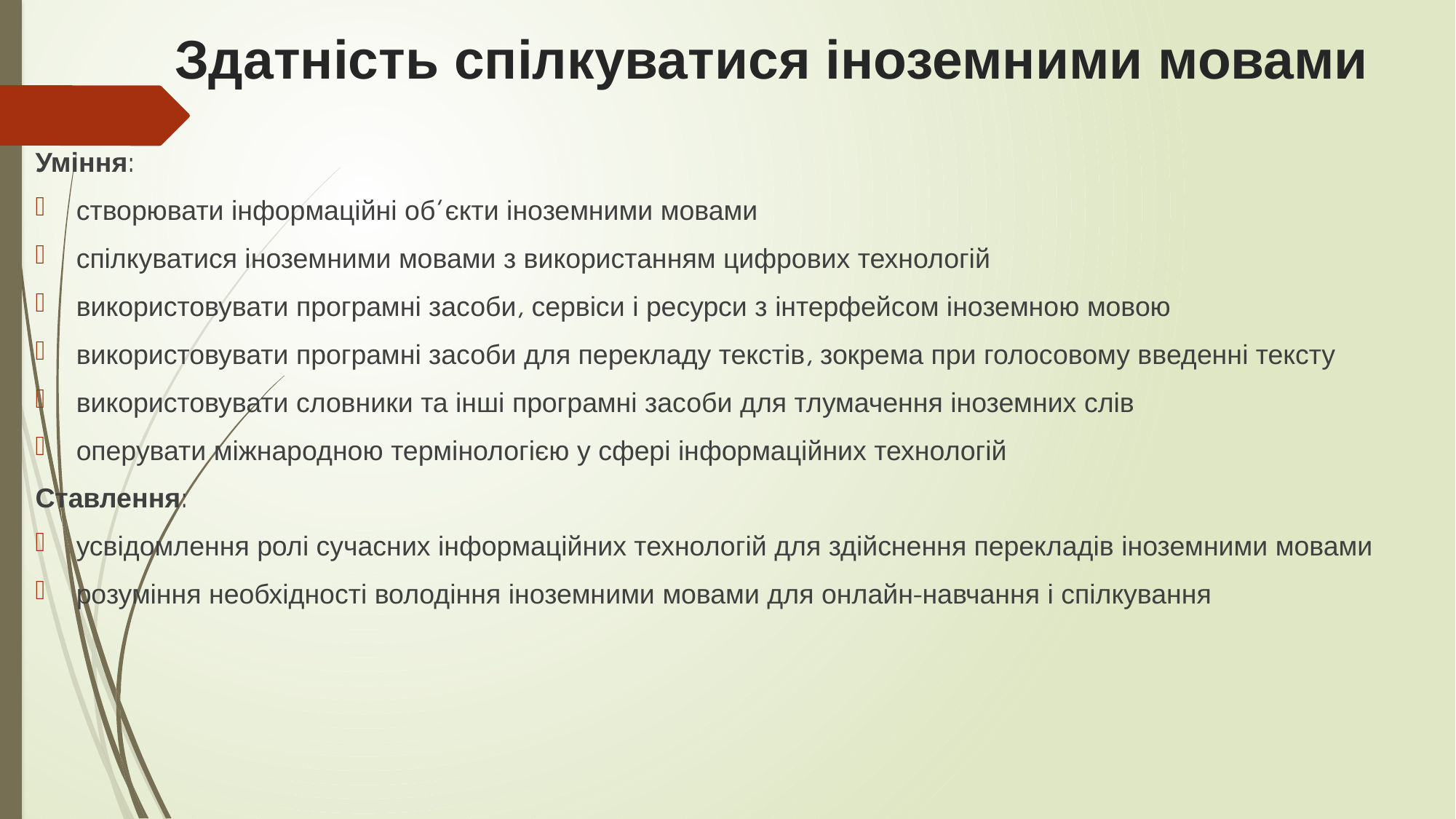

# Здатність спілкуватися іноземними мовами
Уміння:
створювати інформаційні об’єкти іноземними мовами
спілкуватися іноземними мовами з використанням цифрових технологій
використовувати програмні засоби, сервіси і ресурси з інтерфейсом іноземною мовою
використовувати програмні засоби для перекладу текстів, зокрема при голосовому введенні тексту
використовувати словники та інші програмні засоби для тлумачення іноземних слів
оперувати міжнародною термінологією у сфері інформаційних технологій
Ставлення:
усвідомлення ролі сучасних інформаційних технологій для здійснення перекладів іноземними мовами
розуміння необхідності володіння іноземними мовами для онлайн-навчання і спілкування